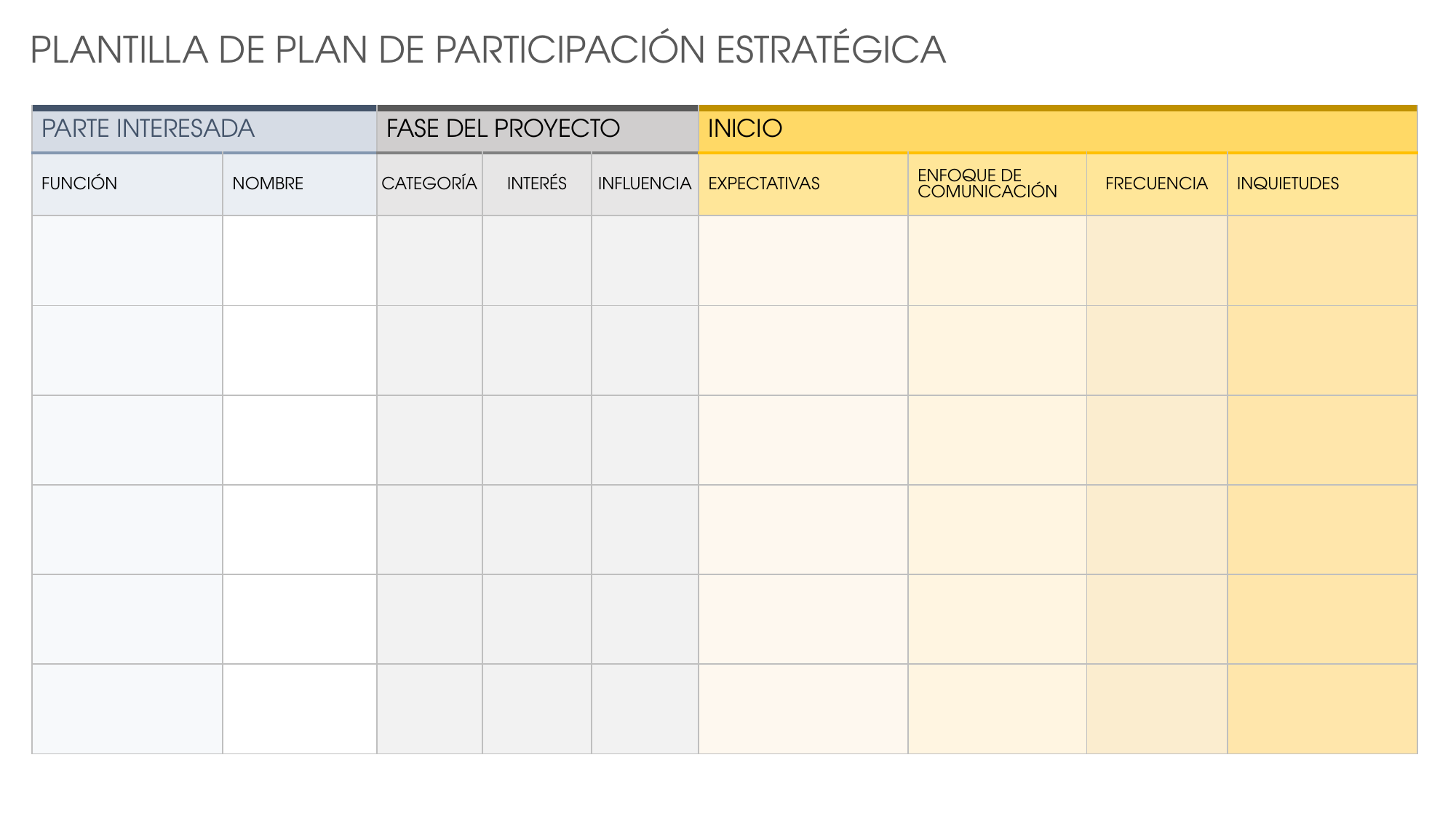

PLANTILLA DE PLAN DE PARTICIPACIÓN ESTRATÉGICA
| PARTE INTERESADA |  | FASE DEL PROYECTO |  |  | INICIO |  |  |  |
| --- | --- | --- | --- | --- | --- | --- | --- | --- |
| FUNCIÓN | NOMBRE | CATEGORÍA | INTERÉS | INFLUENCIA | EXPECTATIVAS | ENFOQUE DE COMUNICACIÓN | FRECUENCIA | INQUIETUDES |
|  |  |  |  |  |  |  |  |  |
|  |  |  |  |  |  |  |  |  |
|  |  |  |  |  |  |  |  |  |
|  |  |  |  |  |  |  |  |  |
|  |  |  |  |  |  |  |  |  |
|  |  |  |  |  |  |  |  |  |